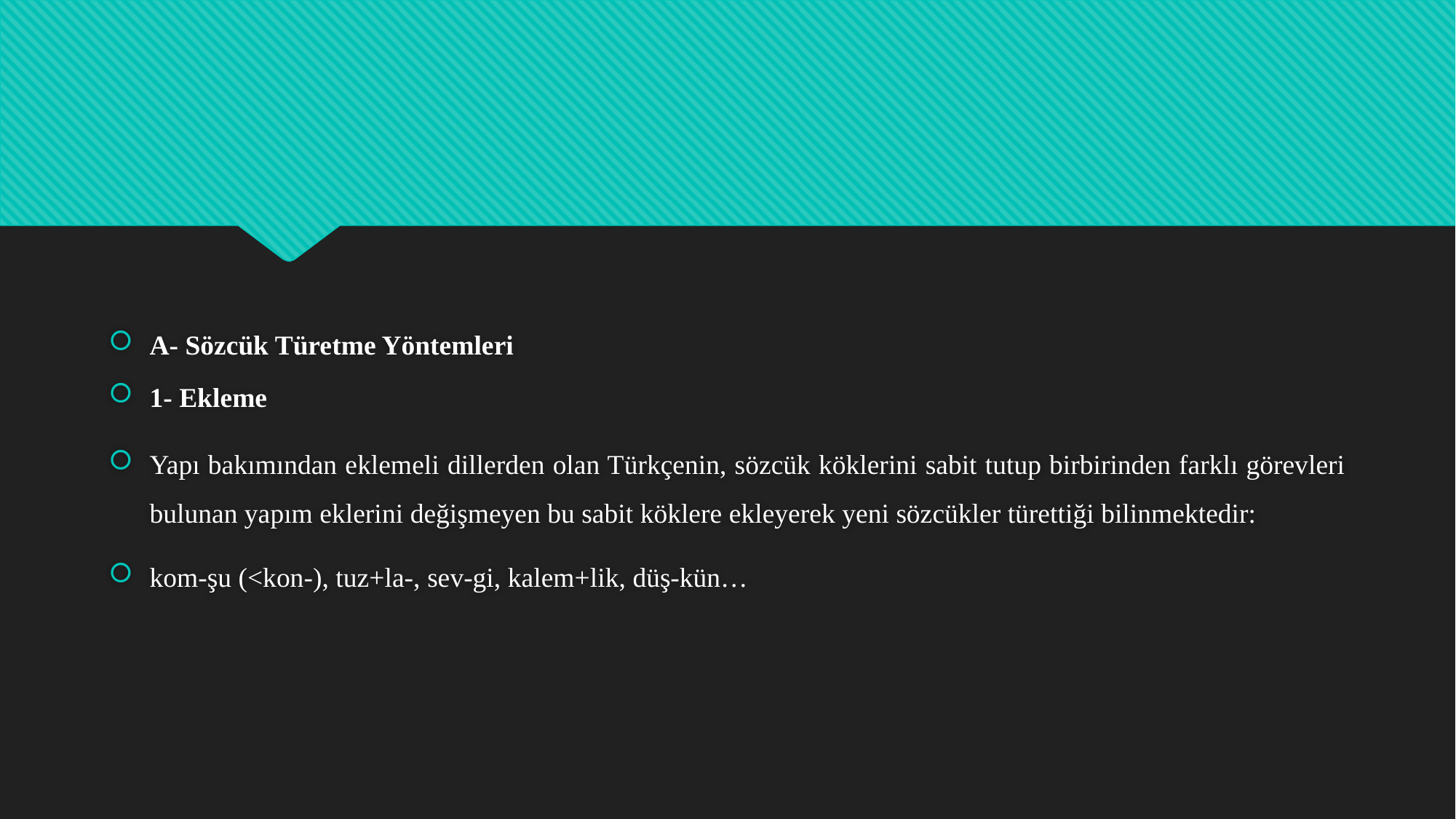

A- Sözcük Türetme Yöntemleri
1- Ekleme
Yapı bakımından eklemeli dillerden olan Türkçenin, sözcük köklerini sabit tutup birbirinden farklı görevleri bulunan yapım eklerini değişmeyen bu sabit köklere ekleyerek yeni sözcükler türettiği bilinmektedir:
kom-şu (<kon-), tuz+la-, sev-gi, kalem+lik, düş-kün…